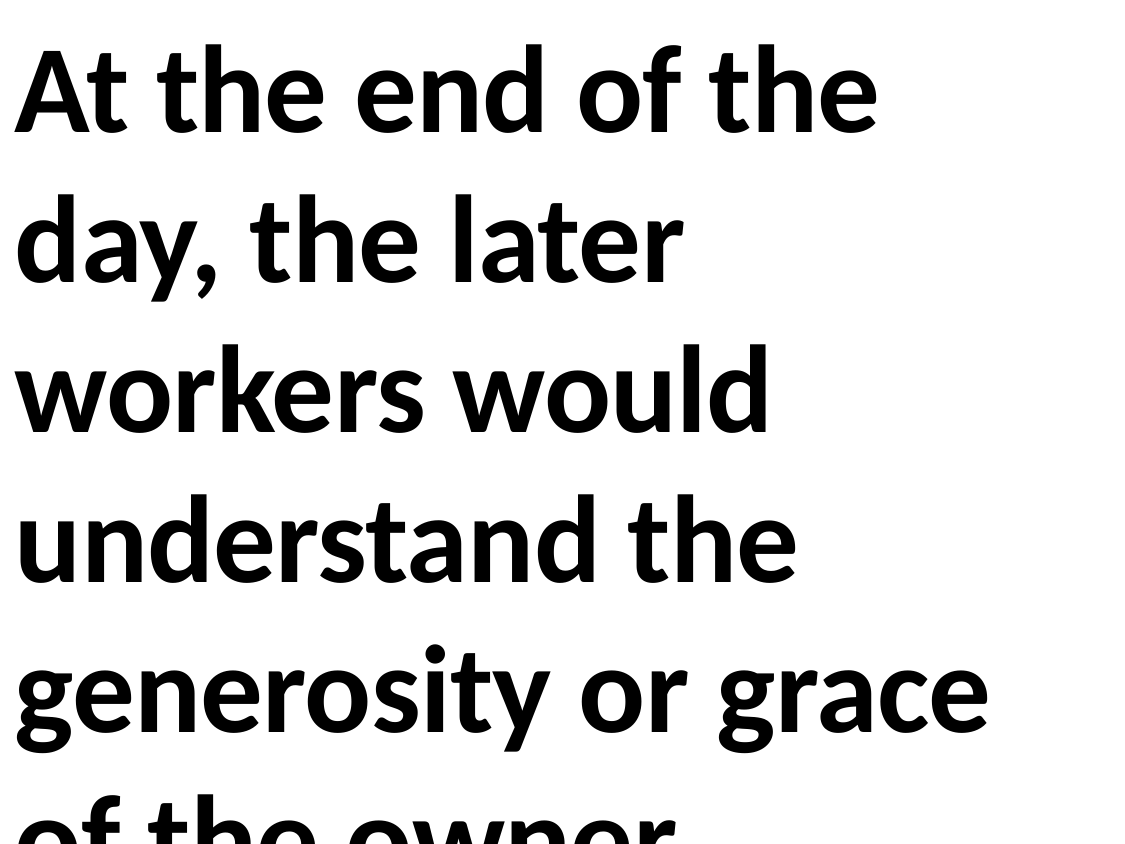

At the end of the day, the later workers would understand the generosity or grace of the owner.